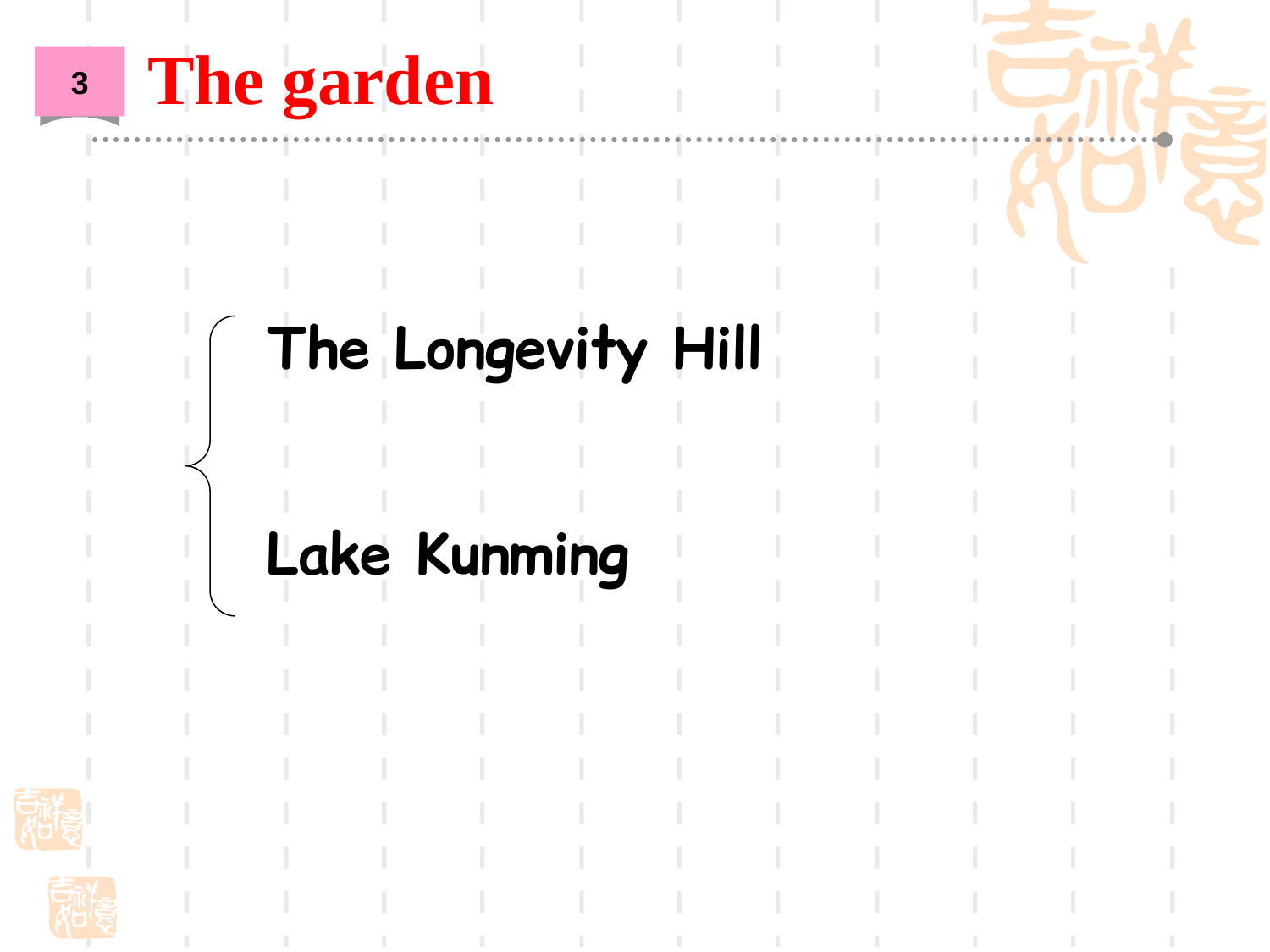

3

The garden
The Longevity Hill

Lake Kunming